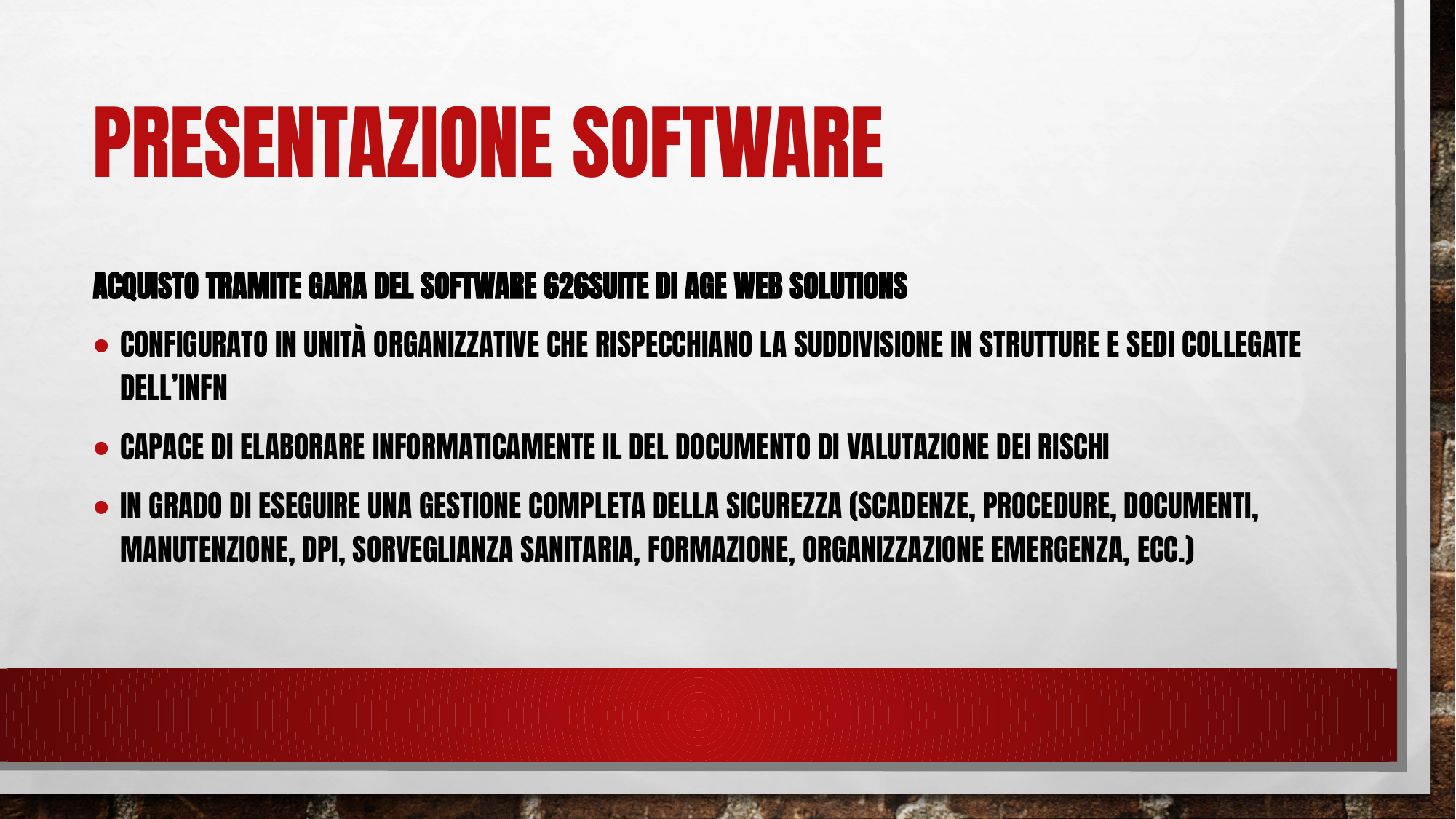

# Presentazione software
Acquisto tramite gara del software 626suite di age web solutions
Configurato in unità organizzative che rispecchiano la suddivisione in strutture e sedi collegate dell’infn
Capace di elaborare informaticamente il del Documento di Valutazione dei Rischi
In grado di eseguire una Gestione completa della sicurezza (scadenze, procedure, documenti, MANUTENZIONE, DPI, SORVEGLIANZA SANITARIA, FORMAZIONE, ORGANIZZAZIONE EMERGENZA, ecc.)